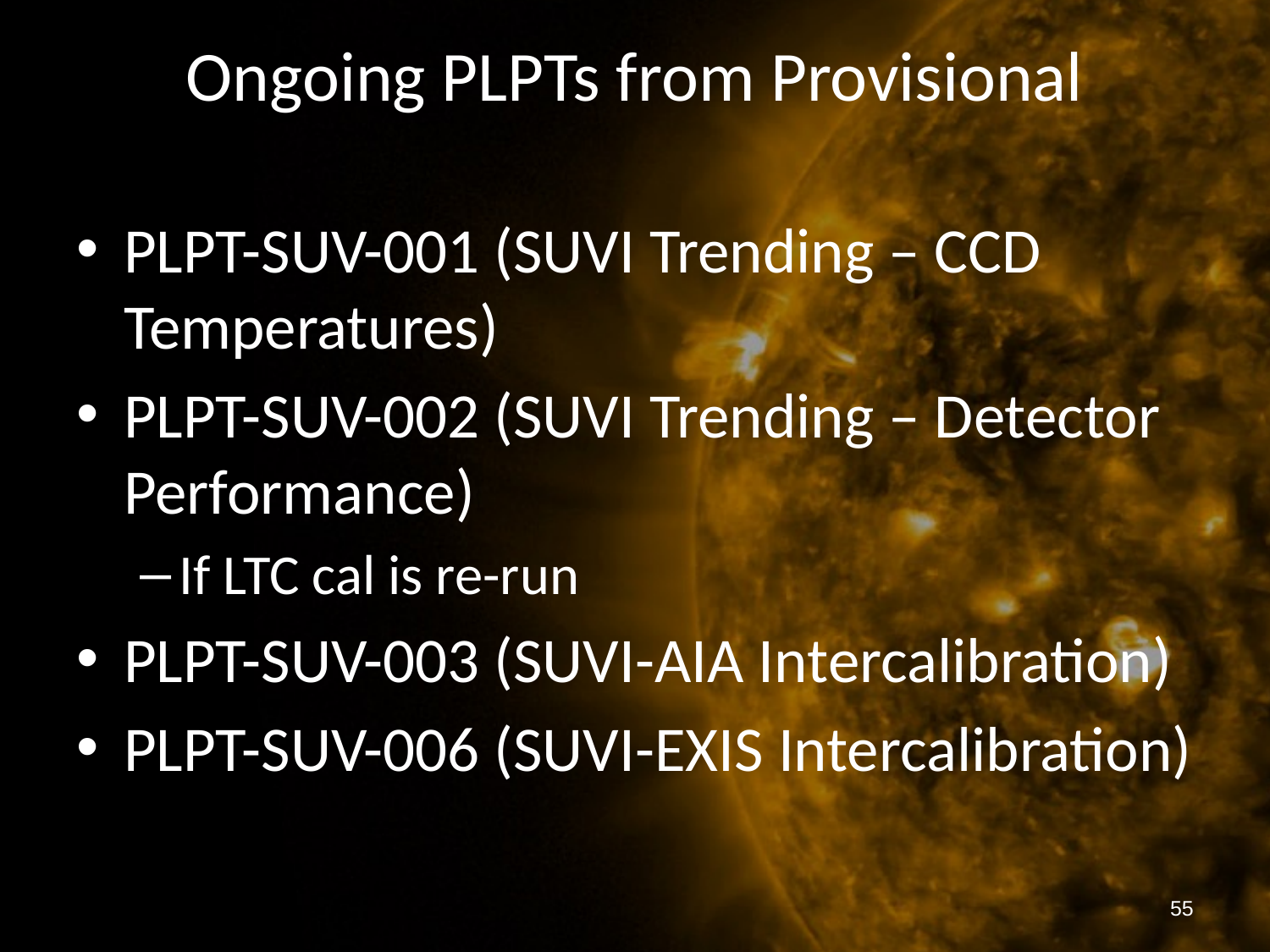

# Ongoing PLPTs from Provisional
PLPT-SUV-001 (SUVI Trending – CCD Temperatures)
PLPT-SUV-002 (SUVI Trending – Detector Performance)
If LTC cal is re-run
PLPT-SUV-003 (SUVI-AIA Intercalibration)
PLPT-SUV-006 (SUVI-EXIS Intercalibration)
55